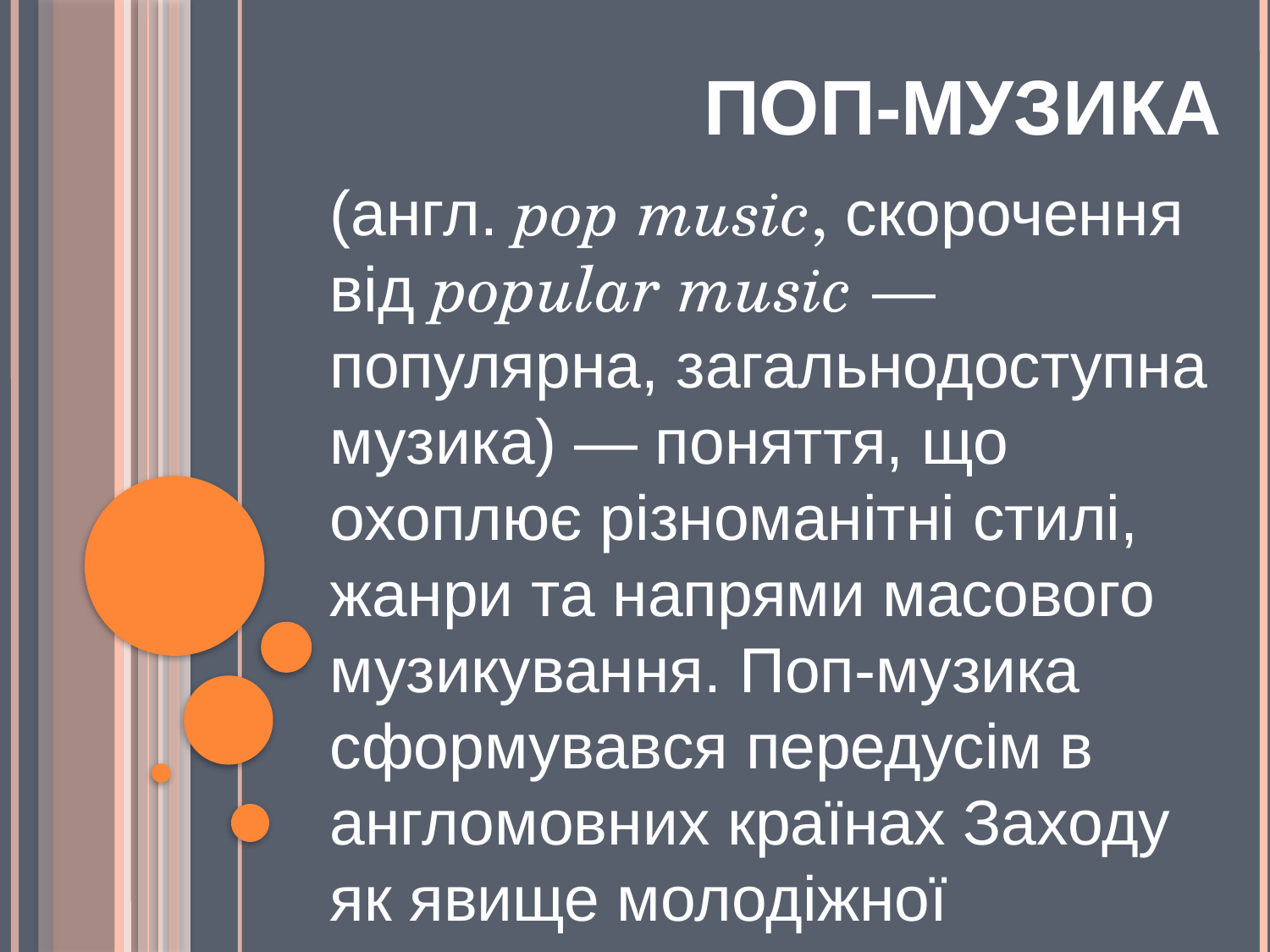

# Поп-музика
(англ. pop music, скорочення від popular music — популярна, загальнодоступна музика) — поняття, що охоплює різноманітні стилі, жанри та напрями масового музикування. Поп-музика сформувався передусім в англомовних країнах Заходу як явище молодіжної культури.